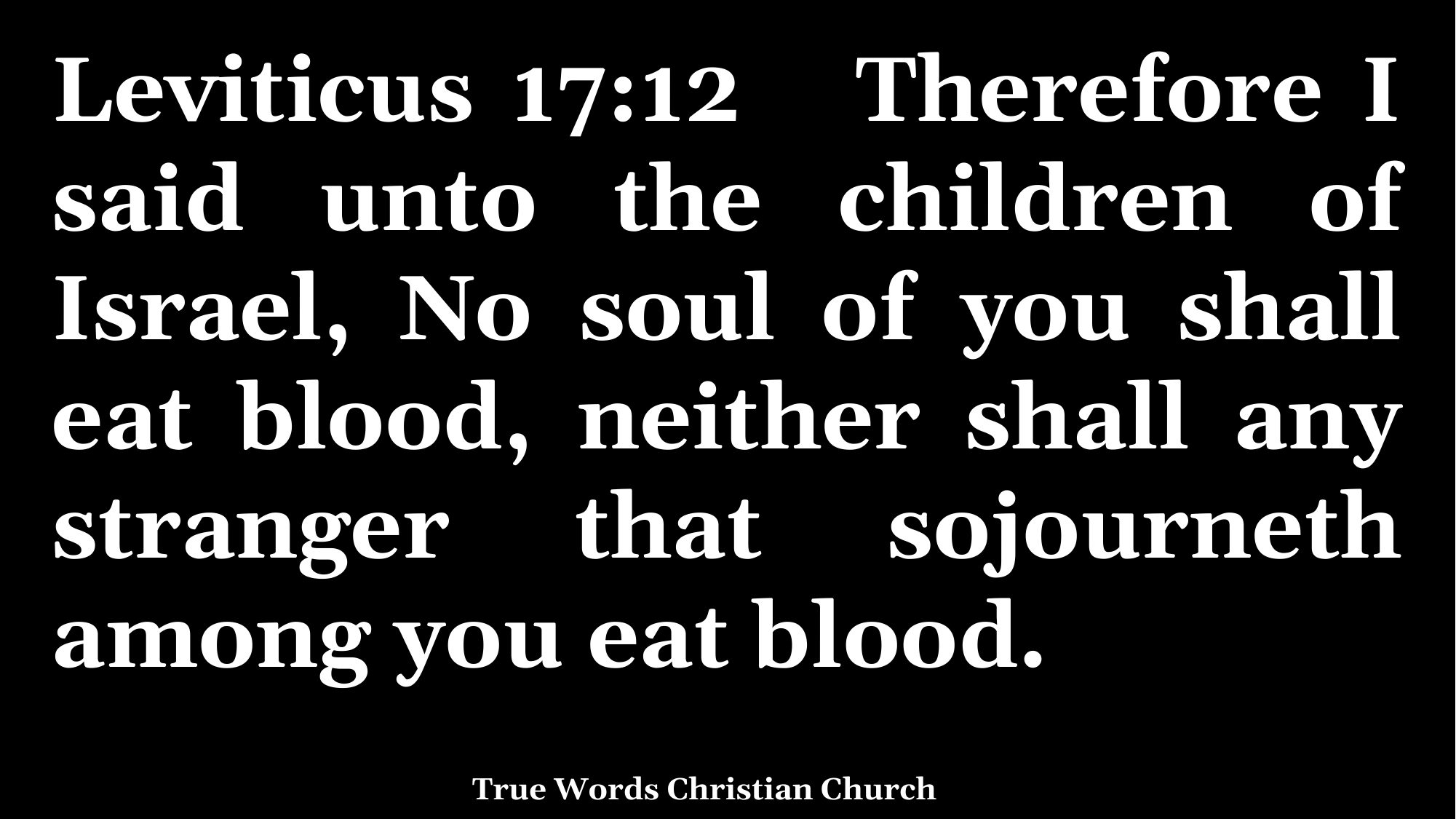

Leviticus 17:12   Therefore I said unto the children of Israel, No soul of you shall eat blood, neither shall any stranger that sojourneth among you eat blood.
True Words Christian Church